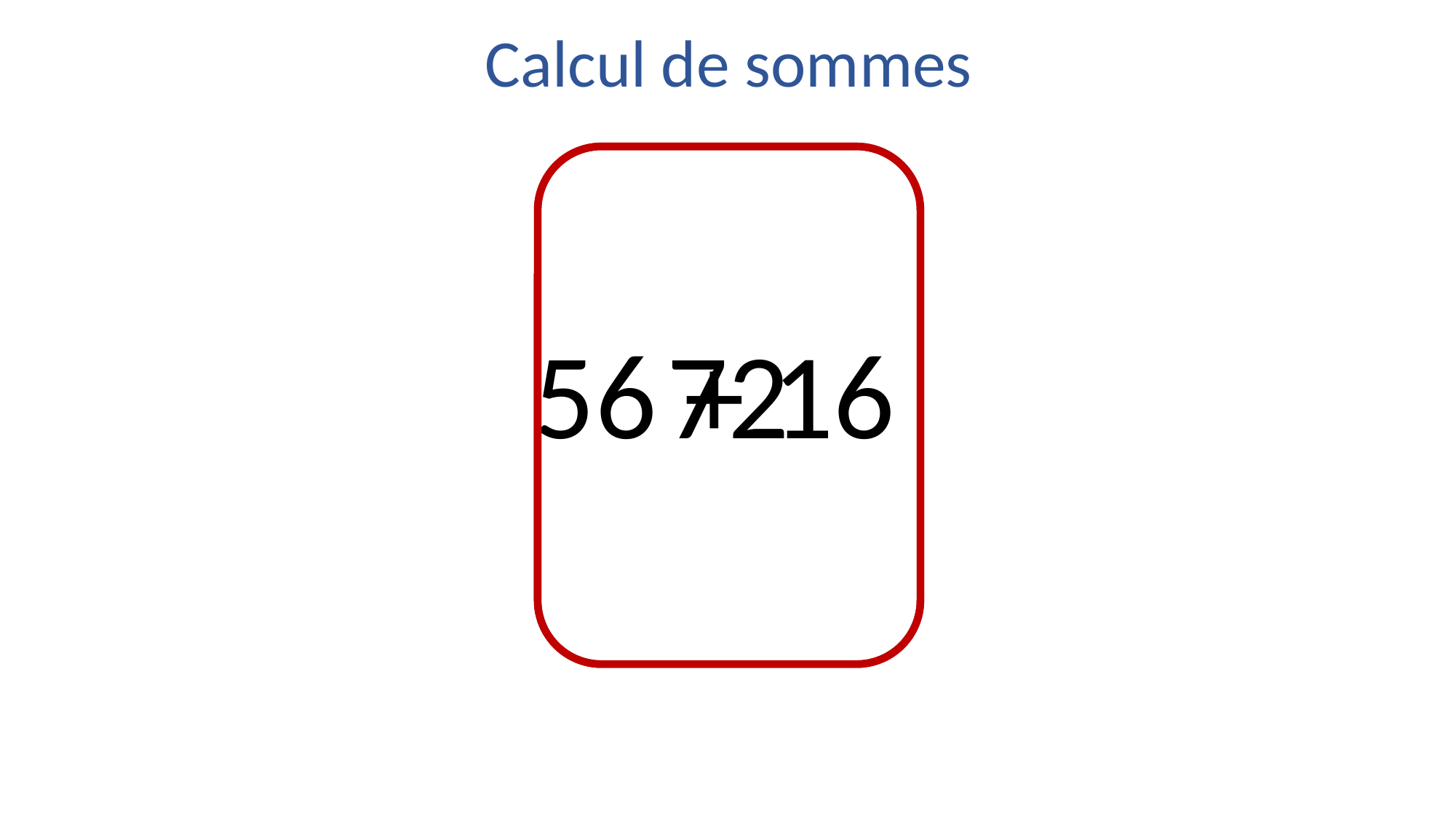

Calcul de sommes

56 + 16

72